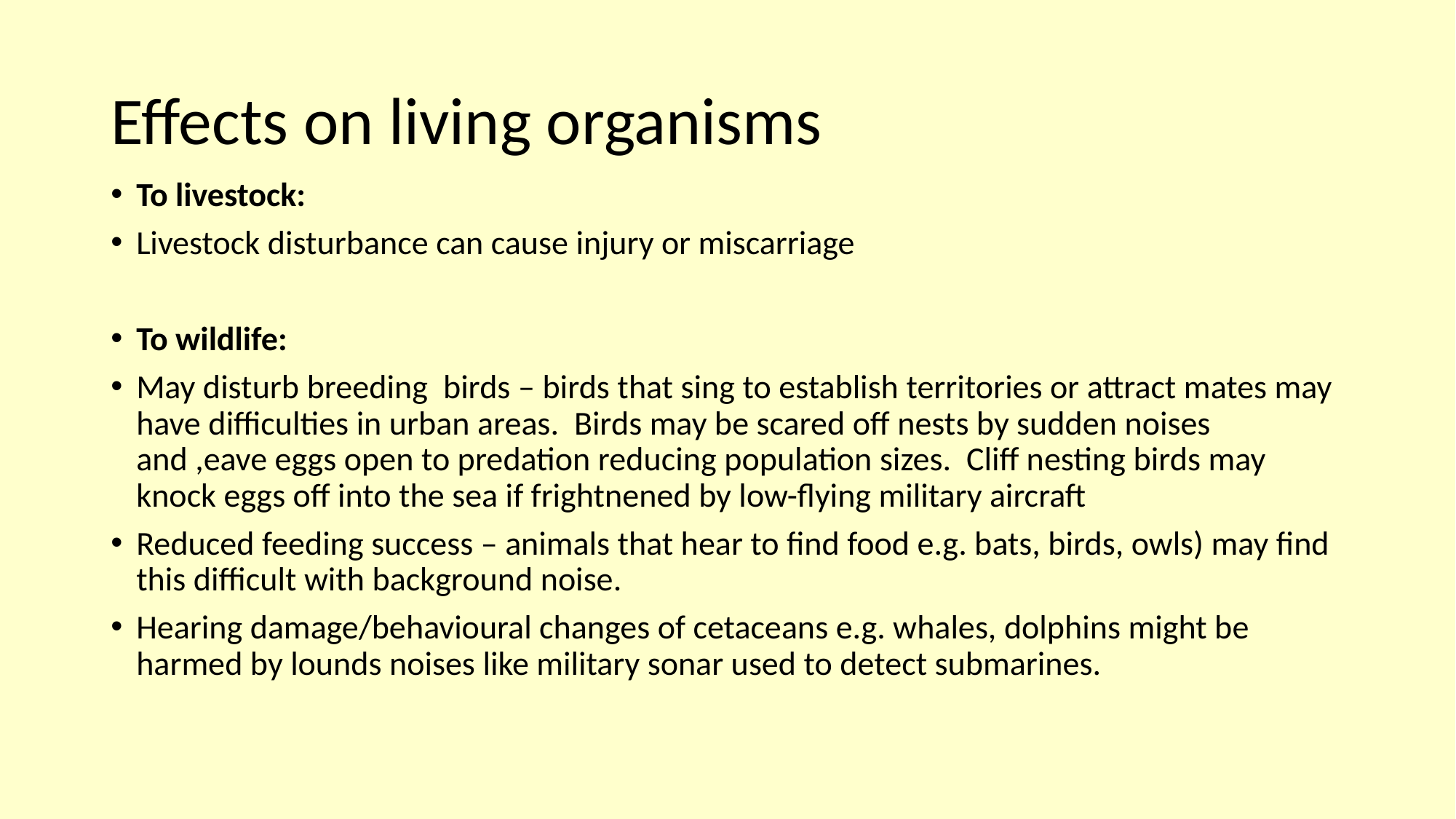

# Effects on living organisms
To livestock:
Livestock disturbance can cause injury or miscarriage

To wildlife:
May disturb breeding  birds – birds that sing to establish territories or attract mates may have difficulties in urban areas.  Birds may be scared off nests by sudden noises and ,eave eggs open to predation reducing population sizes.  Cliff nesting birds may knock eggs off into the sea if frightnened by low-flying military aircraft
Reduced feeding success – animals that hear to find food e.g. bats, birds, owls) may find this difficult with background noise.
Hearing damage/behavioural changes of cetaceans e.g. whales, dolphins might be harmed by lounds noises like military sonar used to detect submarines.